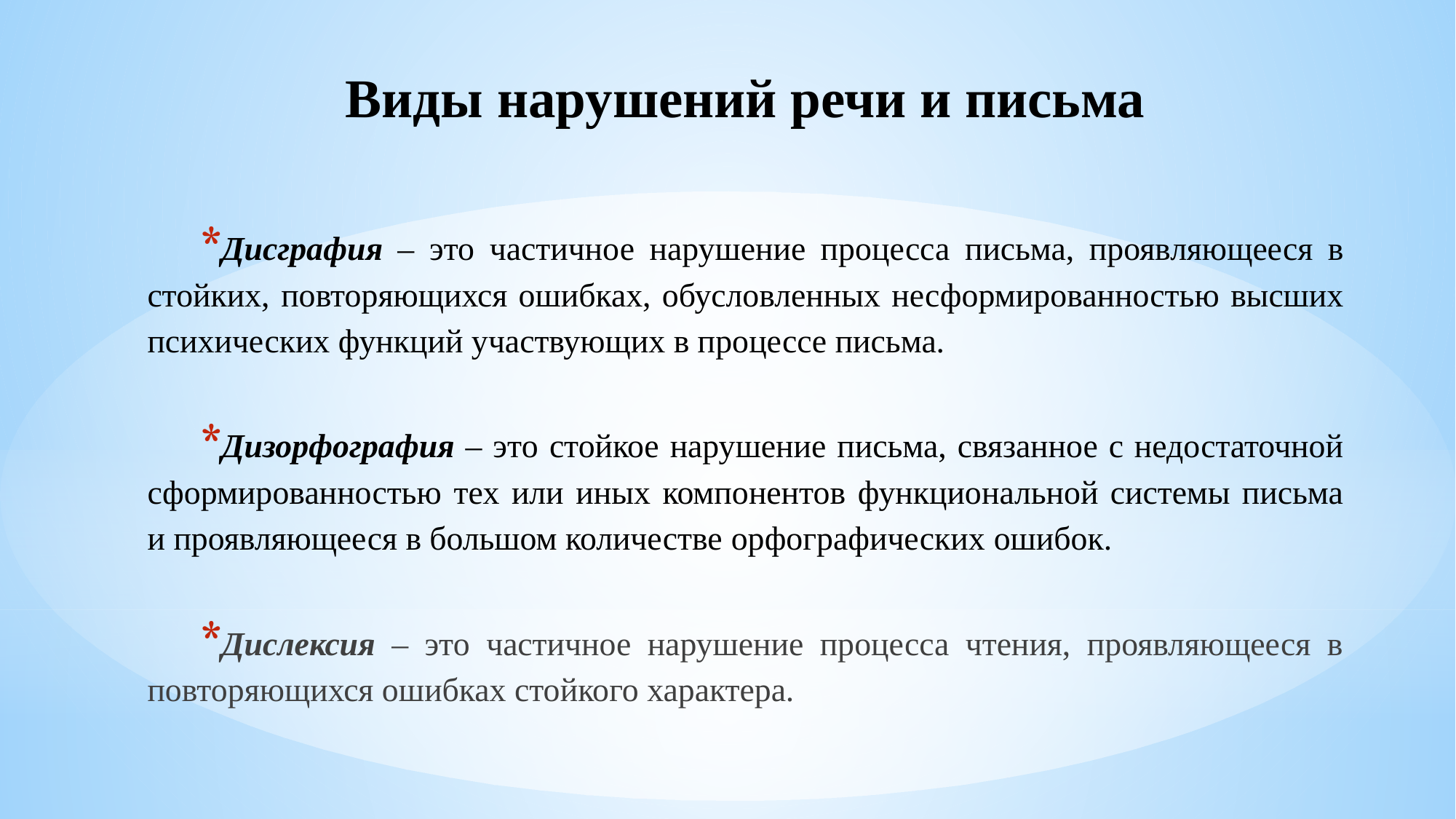

Виды нарушений речи и письма

Дисграфия – это частичное нарушение процесса письма, проявляющееся в стойких, повторяющихся ошибках, обусловленных несформированностью высших психических функций участвующих в процессе письма.

Дизорфография – это стойкое нарушение письма, связанное с недостаточной сформированностью тех или иных компонентов функциональной системы письма и проявляющееся в большом количестве орфографических ошибок.

Дислексия – это частичное нарушение процесса чтения, проявляющееся в повторяющихся ошибках стойкого характера.